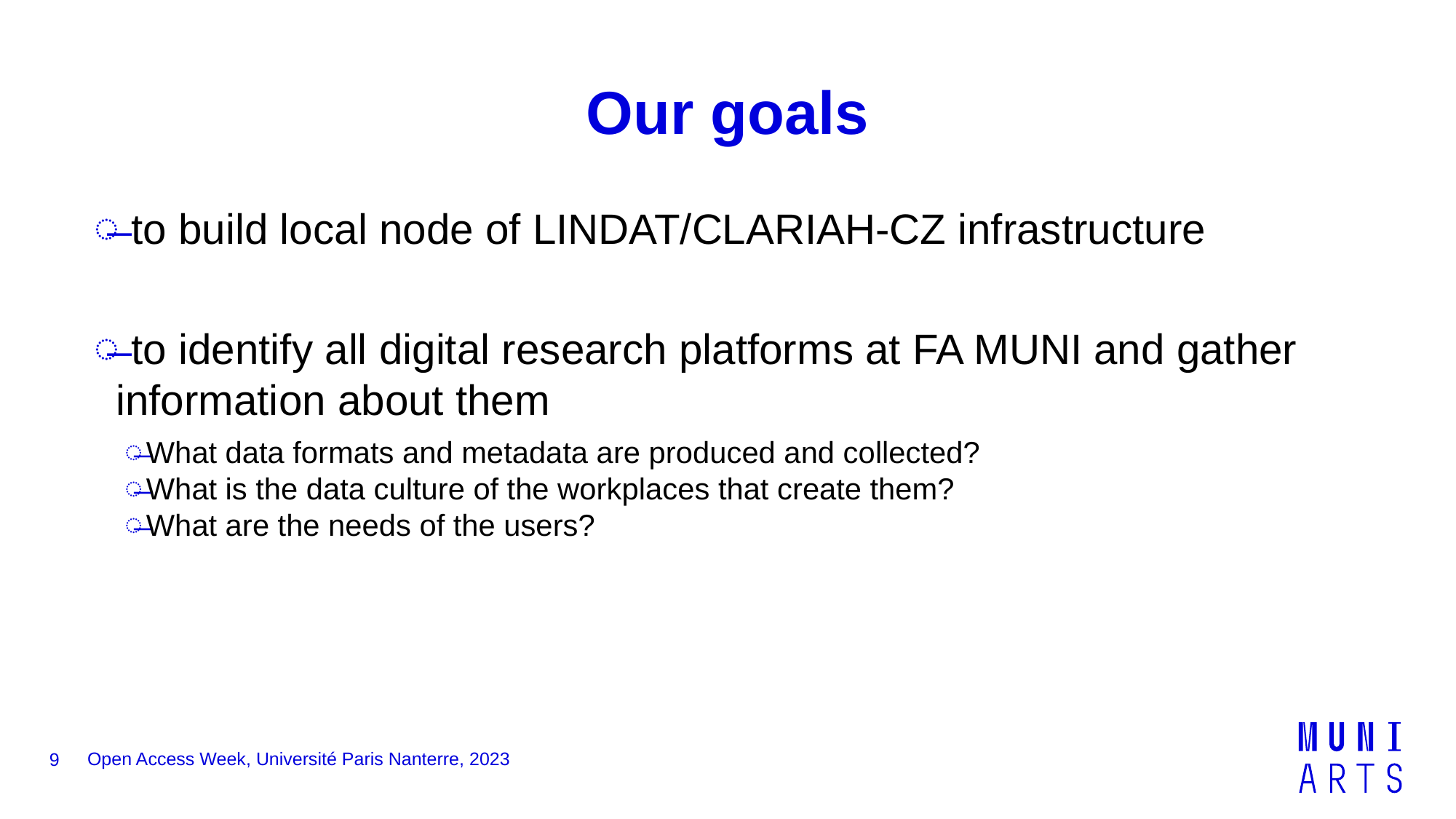

# Our goals
 to build local node of LINDAT/CLARIAH-CZ infrastructure

 to identify all digital research platforms at FA MUNI and gather information about them
What data formats and metadata are produced and collected?
What is the data culture of the workplaces that create them?
What are the needs of the users?
9
Open Access Week, Université Paris Nanterre, 2023